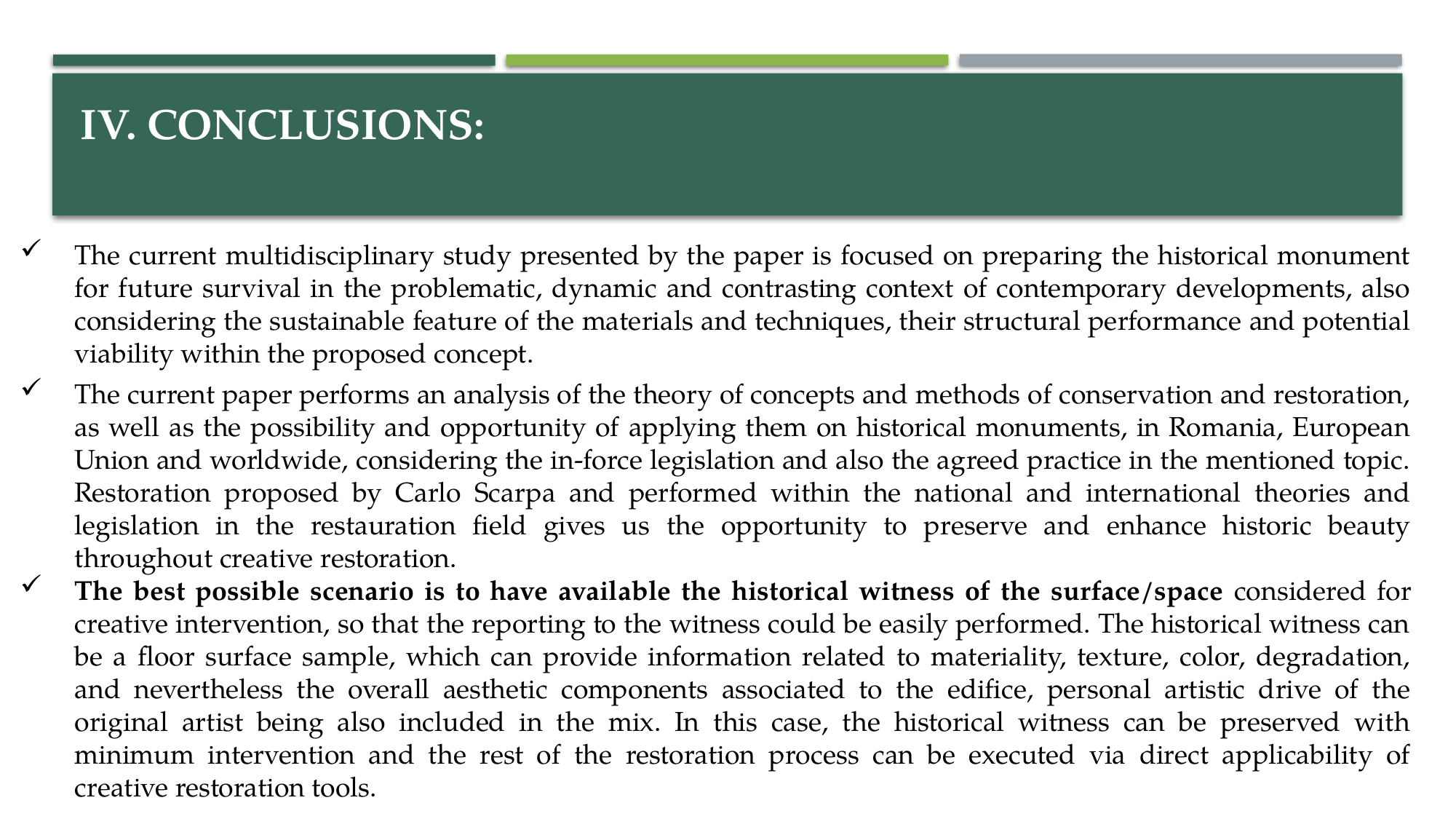

# IV. CONCLUSIONS:
The current multidisciplinary study presented by the paper is focused on preparing the historical monument for future survival in the problematic, dynamic and contrasting context of contemporary developments, also considering the sustainable feature of the materials and techniques, their structural performance and potential viability within the proposed concept.
The current paper performs an analysis of the theory of concepts and methods of conservation and restoration, as well as the possibility and opportunity of applying them on historical monuments, in Romania, European Union and worldwide, considering the in-force legislation and also the agreed practice in the mentioned topic. Restoration proposed by Carlo Scarpa and performed within the national and international theories and legislation in the restauration field gives us the opportunity to preserve and enhance historic beauty throughout creative restoration.
The best possible scenario is to have available the historical witness of the surface/space considered for creative intervention, so that the reporting to the witness could be easily performed. The historical witness can be a floor surface sample, which can provide information related to materiality, texture, color, degradation, and nevertheless the overall aesthetic components associated to the edifice, personal artistic drive of the original artist being also included in the mix. In this case, the historical witness can be preserved with minimum intervention and the rest of the restoration process can be executed via direct applicability of creative restoration tools.